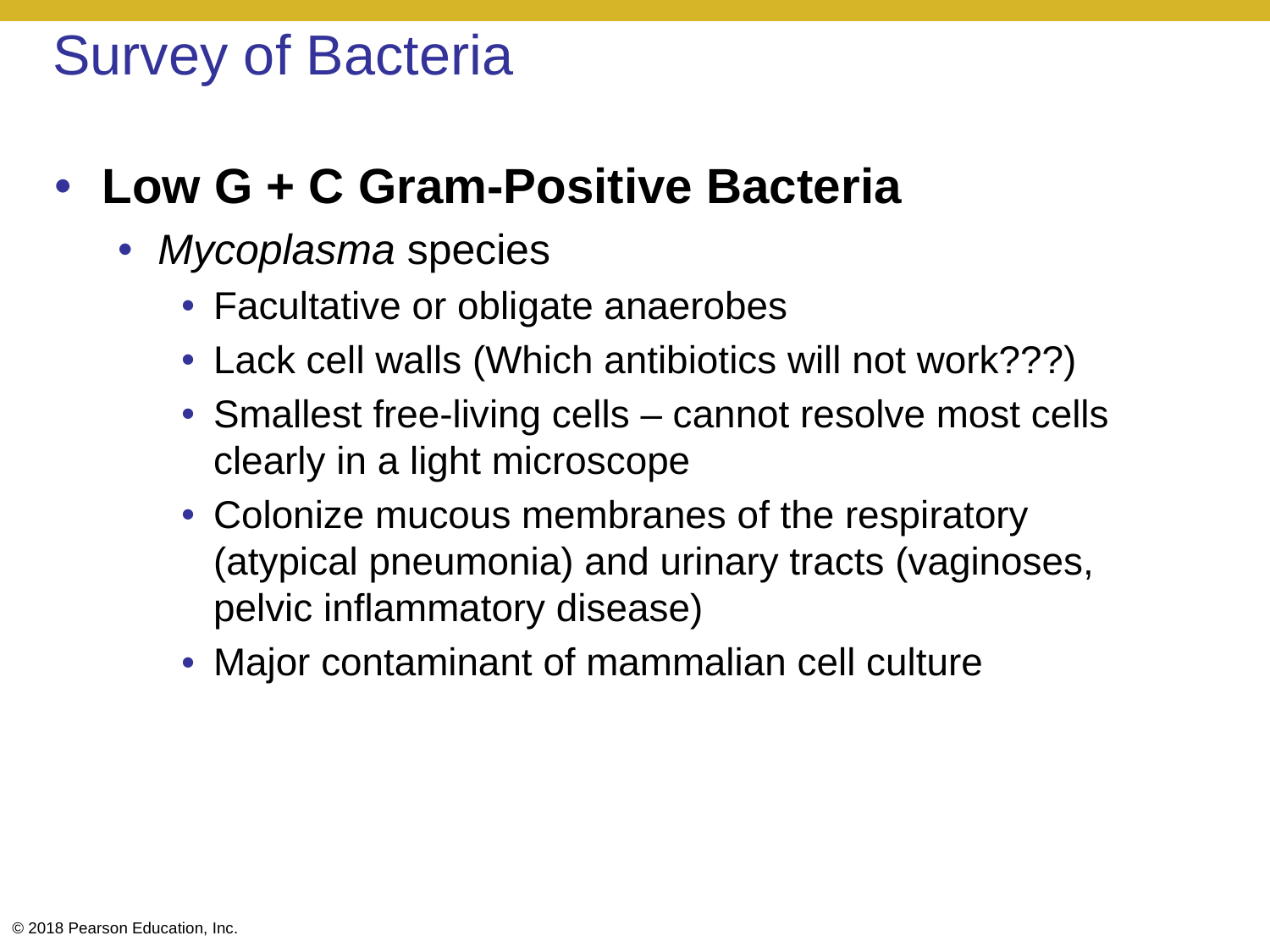

# Survey of Bacteria
Low G + C Gram-Positive Bacteria
Mycoplasma species
Facultative or obligate anaerobes
Lack cell walls (Which antibiotics will not work???)
Smallest free-living cells – cannot resolve most cells clearly in a light microscope
Colonize mucous membranes of the respiratory (atypical pneumonia) and urinary tracts (vaginoses, pelvic inflammatory disease)
Major contaminant of mammalian cell culture